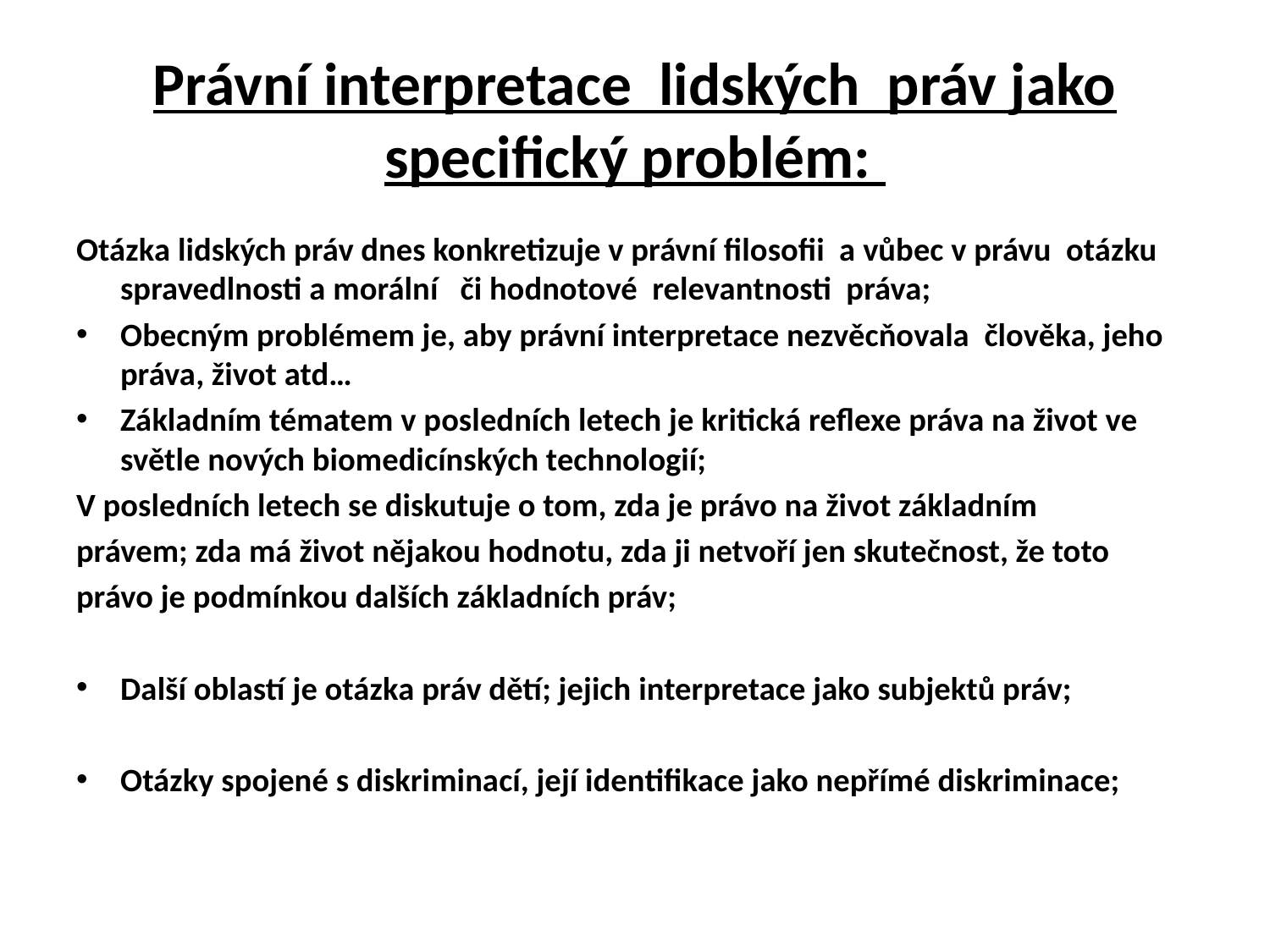

# Právní interpretace  lidských  práv jako specifický problém:
Otázka lidských práv dnes konkretizuje v právní filosofii  a vůbec v právu  otázku spravedlnosti a morální   či hodnotové  relevantnosti  práva;
Obecným problémem je, aby právní interpretace nezvěcňovala  člověka, jeho práva, život atd…
Základním tématem v posledních letech je kritická reflexe práva na život ve světle nových biomedicínských technologií;
V posledních letech se diskutuje o tom, zda je právo na život základním
právem; zda má život nějakou hodnotu, zda ji netvoří jen skutečnost, že toto
právo je podmínkou dalších základních práv;

Další oblastí je otázka práv dětí; jejich interpretace jako subjektů práv;

Otázky spojené s diskriminací, její identifikace jako nepřímé diskriminace;